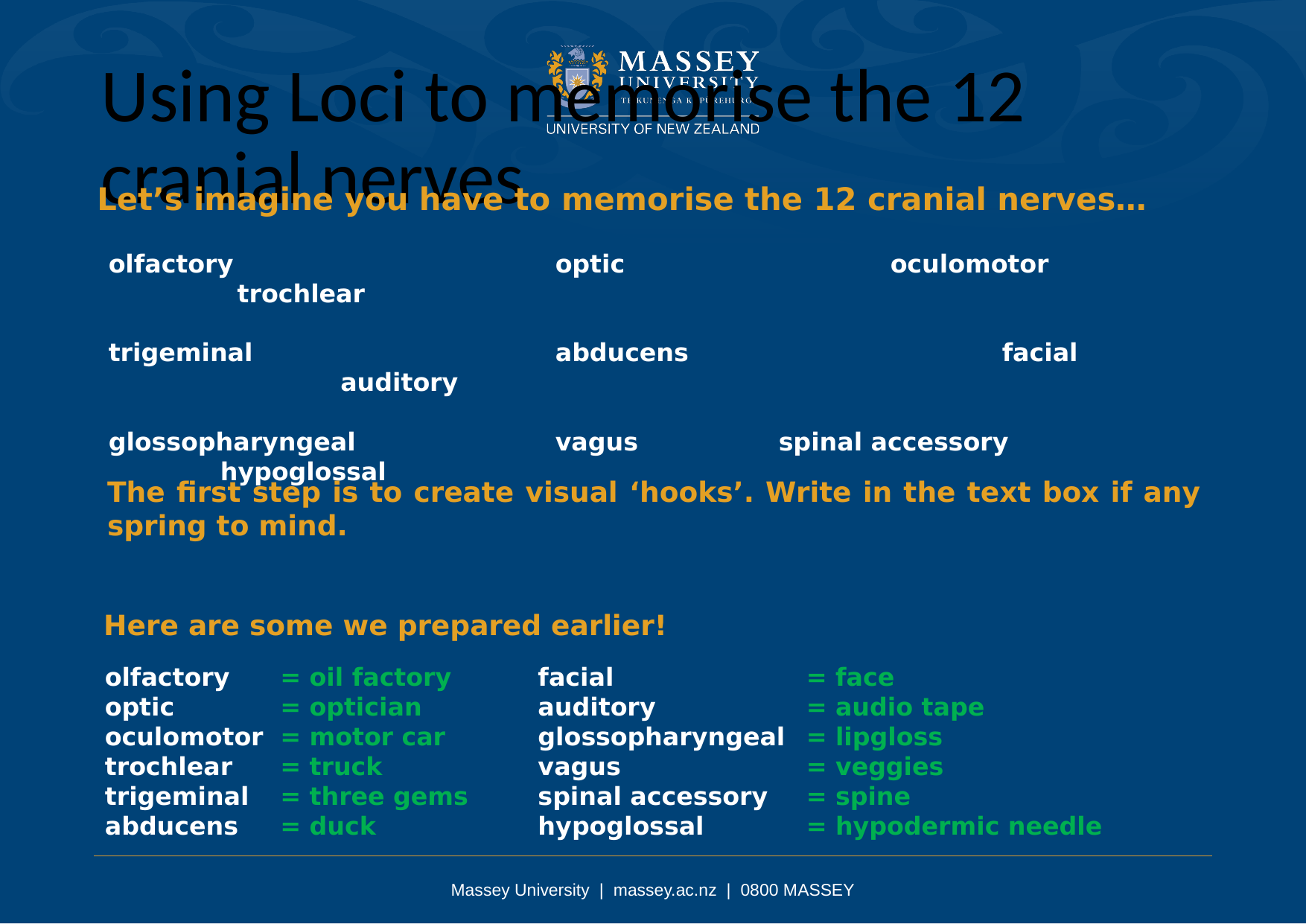

Using Loci to memorise the 12 cranial nerves
Let’s imagine you have to memorise the 12 cranial nerves…
olfactory			optic			oculomotor  	 	  trochlear

trigeminal  			abducens  			facial		  	 auditory

glossopharyngeal		vagus		spinal accessory   		hypoglossal
The first step is to create visual ‘hooks’. Write in the text box if any spring to mind.
Here are some we prepared earlier!
olfactory	= oil factory	  facial	= face
optic	= optician	  auditory	= audio tape
oculomotor	= motor car	  glossopharyngeal	= lipgloss
trochlear	= truck	  vagus	= veggies
trigeminal	= three gems	  spinal accessory	= spine
abducens	= duck	  hypoglossal	= hypodermic needle